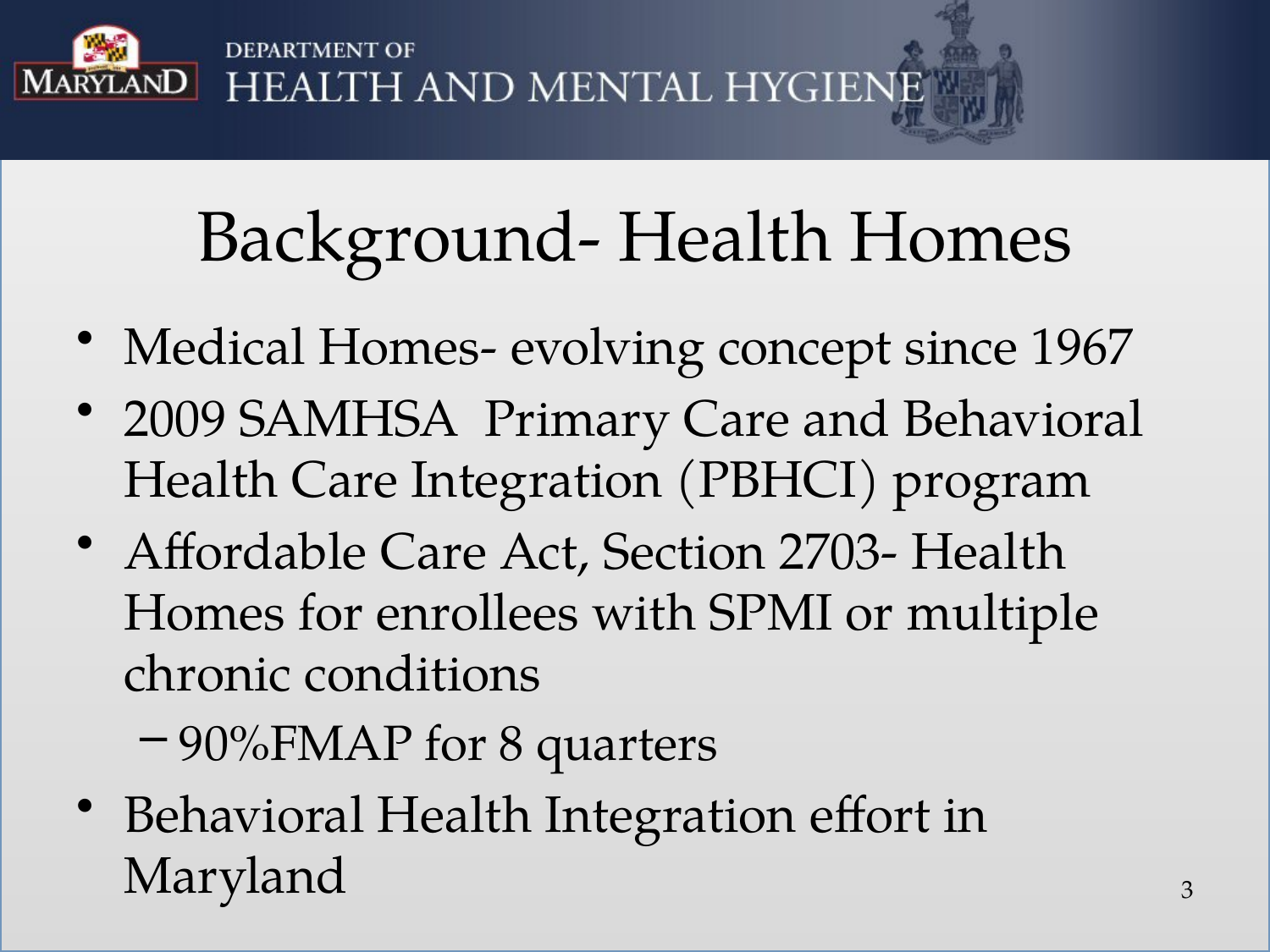

# Background- Health Homes
Medical Homes- evolving concept since 1967
2009 SAMHSA  Primary Care and Behavioral Health Care Integration (PBHCI) program
Affordable Care Act, Section 2703- Health Homes for enrollees with SPMI or multiple chronic conditions
90%FMAP for 8 quarters
Behavioral Health Integration effort in Maryland

3